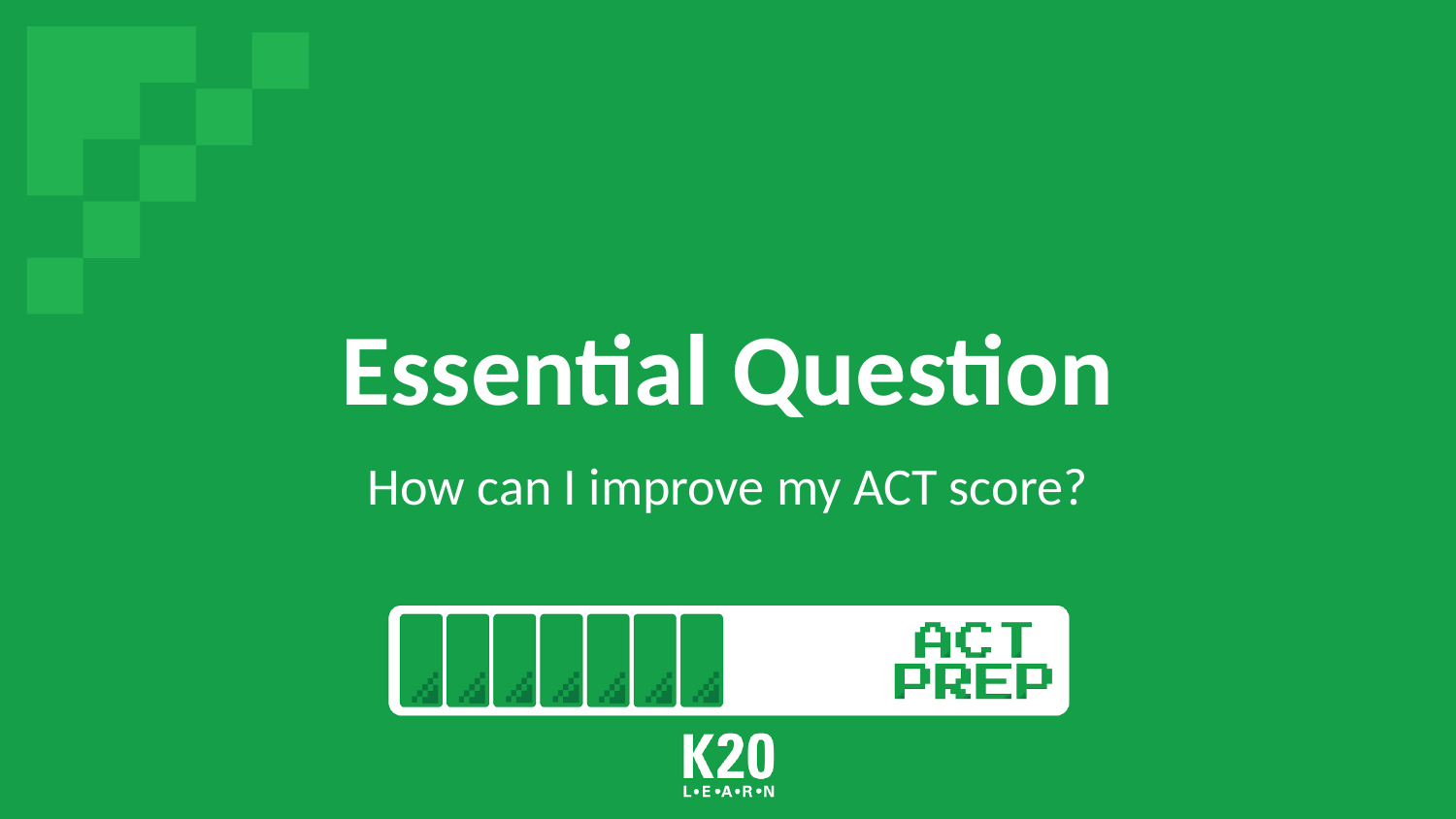

# Essential Question
How can I improve my ACT score?